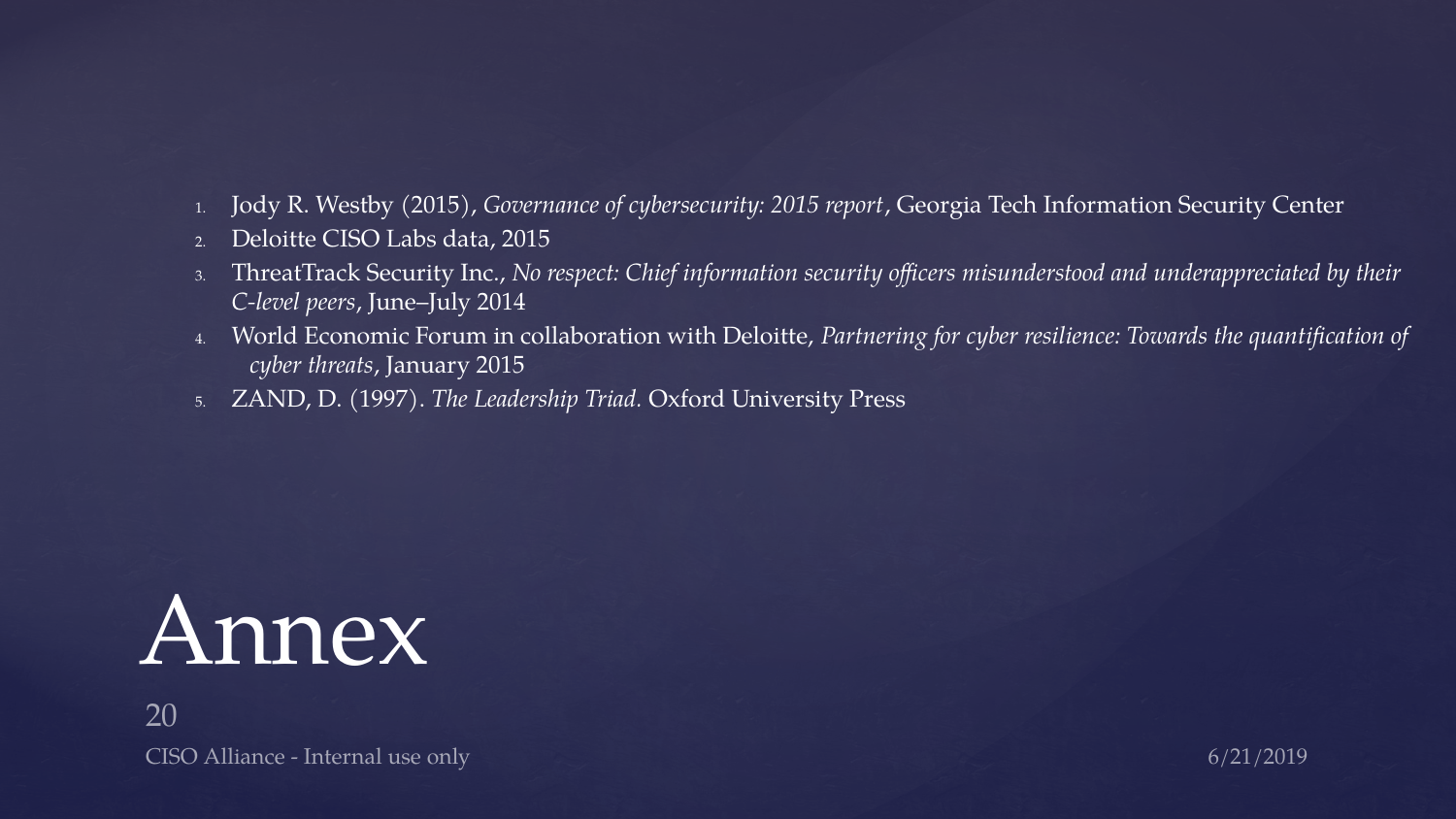

Jody R. Westby (2015), Governance of cybersecurity: 2015 report, Georgia Tech Information Security Center
Deloitte CISO Labs data, 2015
ThreatTrack Security Inc., No respect: Chief information security officers misunderstood and underappreciated by their C-level peers, June–July 2014
World Economic Forum in collaboration with Deloitte, Partnering for cyber resilience: Towards the quantification of    cyber threats, January 2015
ZAND, D. (1997). The Leadership Triad. Oxford University Press
# Annex
20
CISO Alliance - Internal use only
6/21/2019